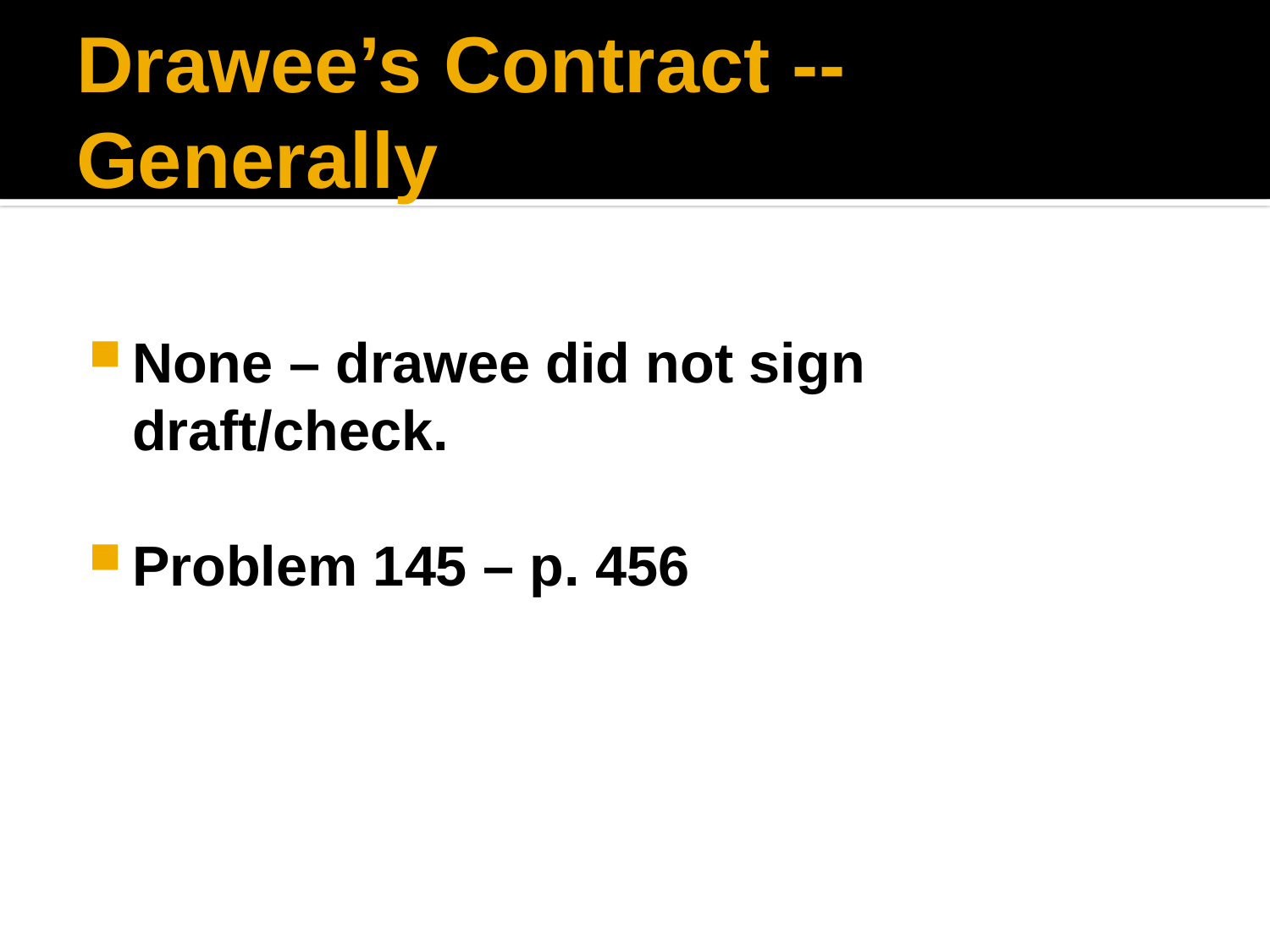

# Drawee’s Contract -- Generally

None – drawee did not sign draft/check.

Problem 145 – p. 456